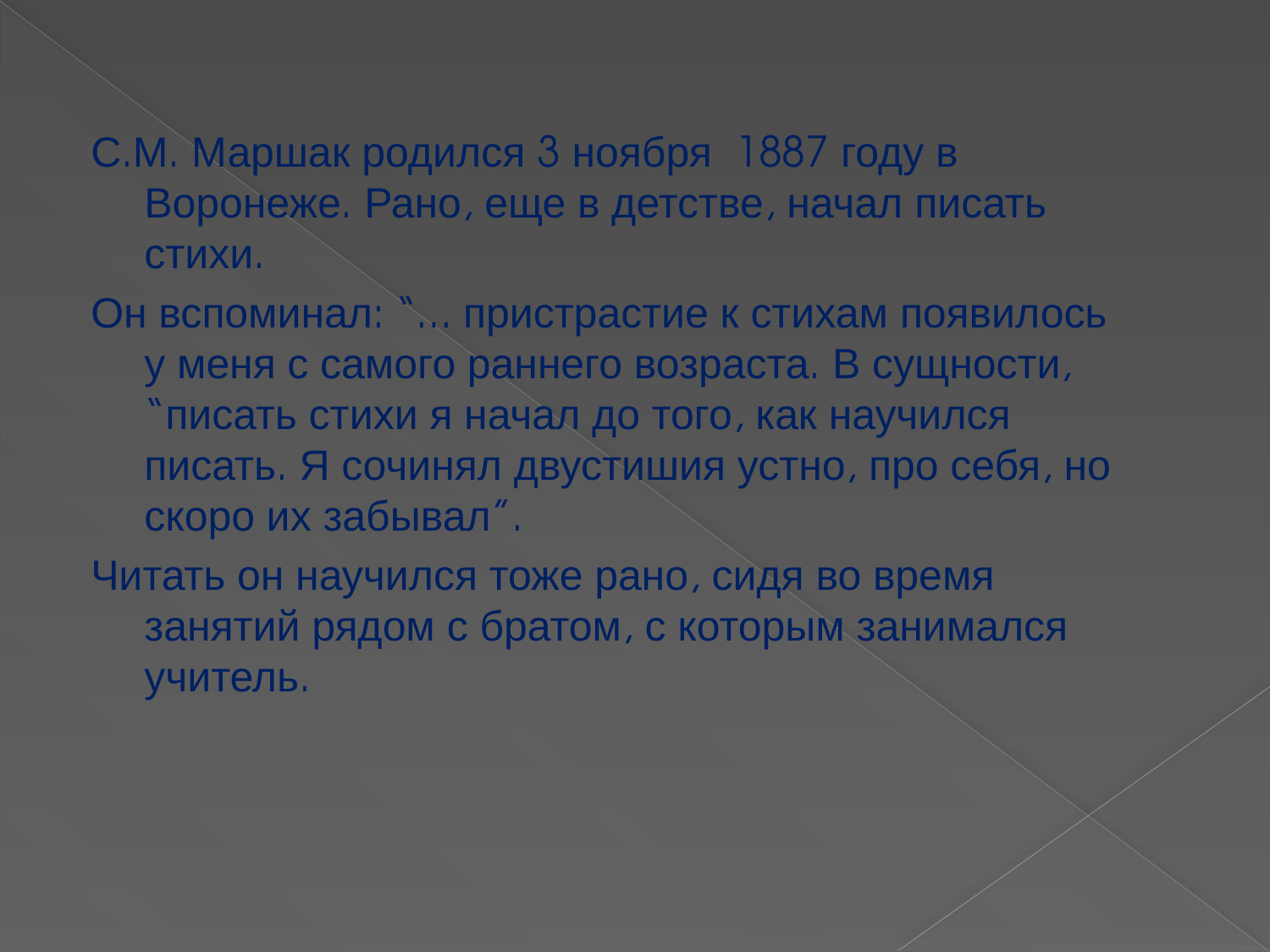

С.М. Маршак родился 3 ноября  1887 году в Воронеже. Рано, еще в детстве, начал писать стихи.
Он вспоминал: “… пристрастие к стихам появилось у меня с самого раннего возраста. В сущности, “писать стихи я начал до того, как научился писать. Я сочинял двустишия устно, про себя, но скоро их забывал”.
Читать он научился тоже рано, сидя во время занятий рядом с братом, с которым занимался учитель.